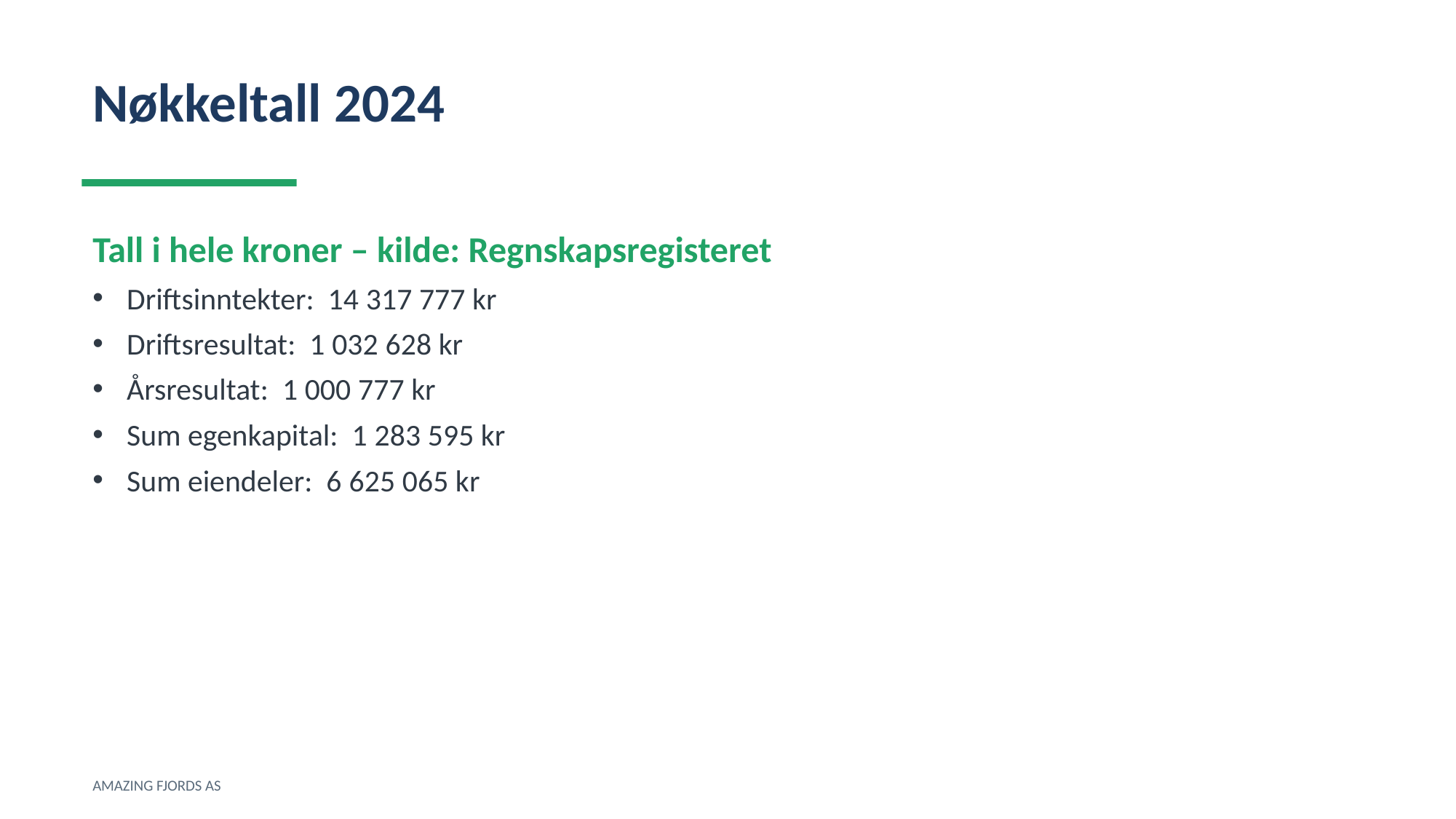

Nøkkeltall 2024

Tall i hele kroner – kilde: Regnskapsregisteret
Driftsinntekter:  14 317 777 kr
Driftsresultat:  1 032 628 kr
Årsresultat:  1 000 777 kr
Sum egenkapital:  1 283 595 kr
Sum eiendeler:  6 625 065 kr
AMAZING FJORDS AS